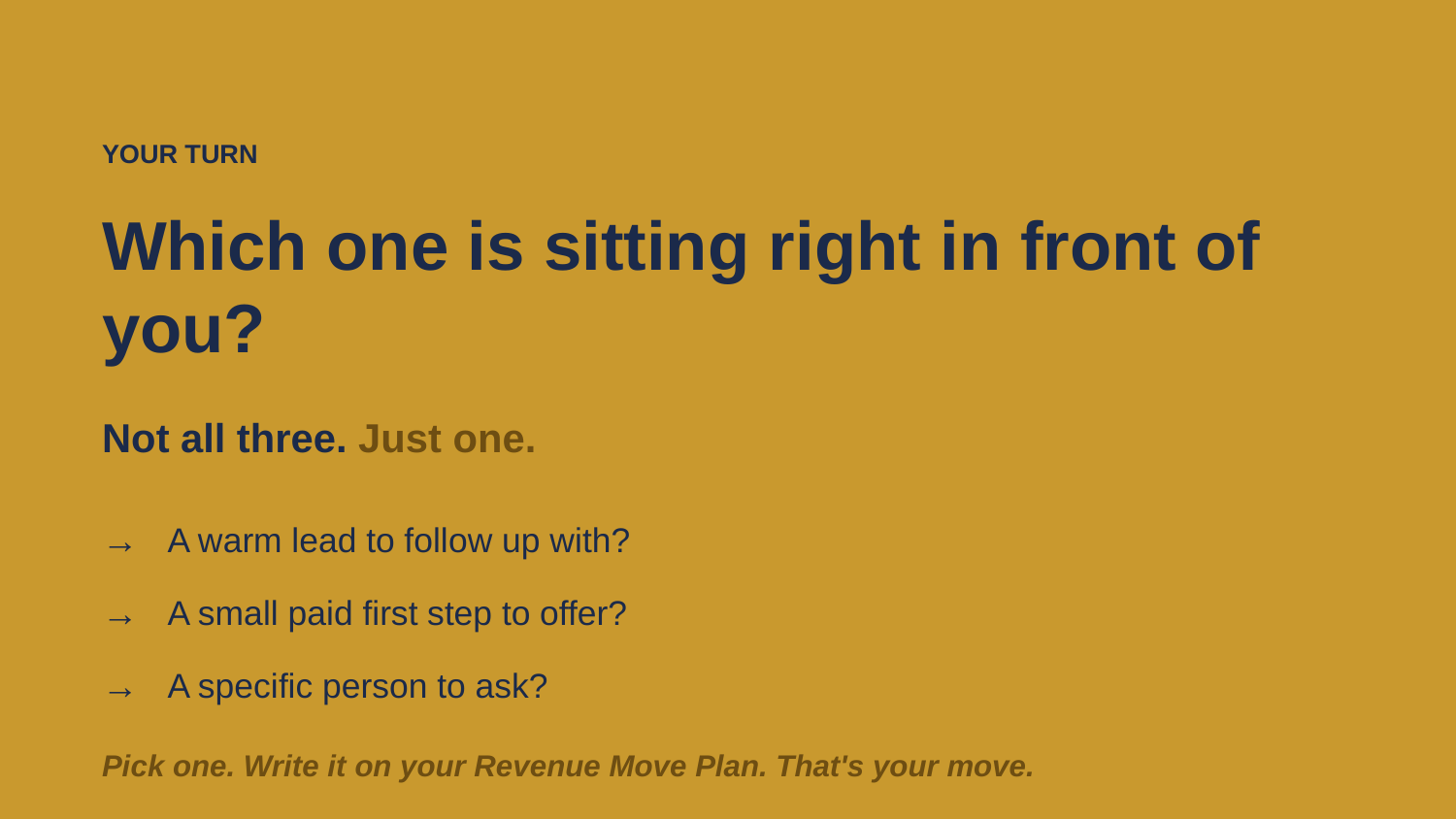

YOUR TURN
Which one is sitting right in front of you?
Not all three. Just one.
→
A warm lead to follow up with?
→
A small paid first step to offer?
→
A specific person to ask?
Pick one. Write it on your Revenue Move Plan. That's your move.